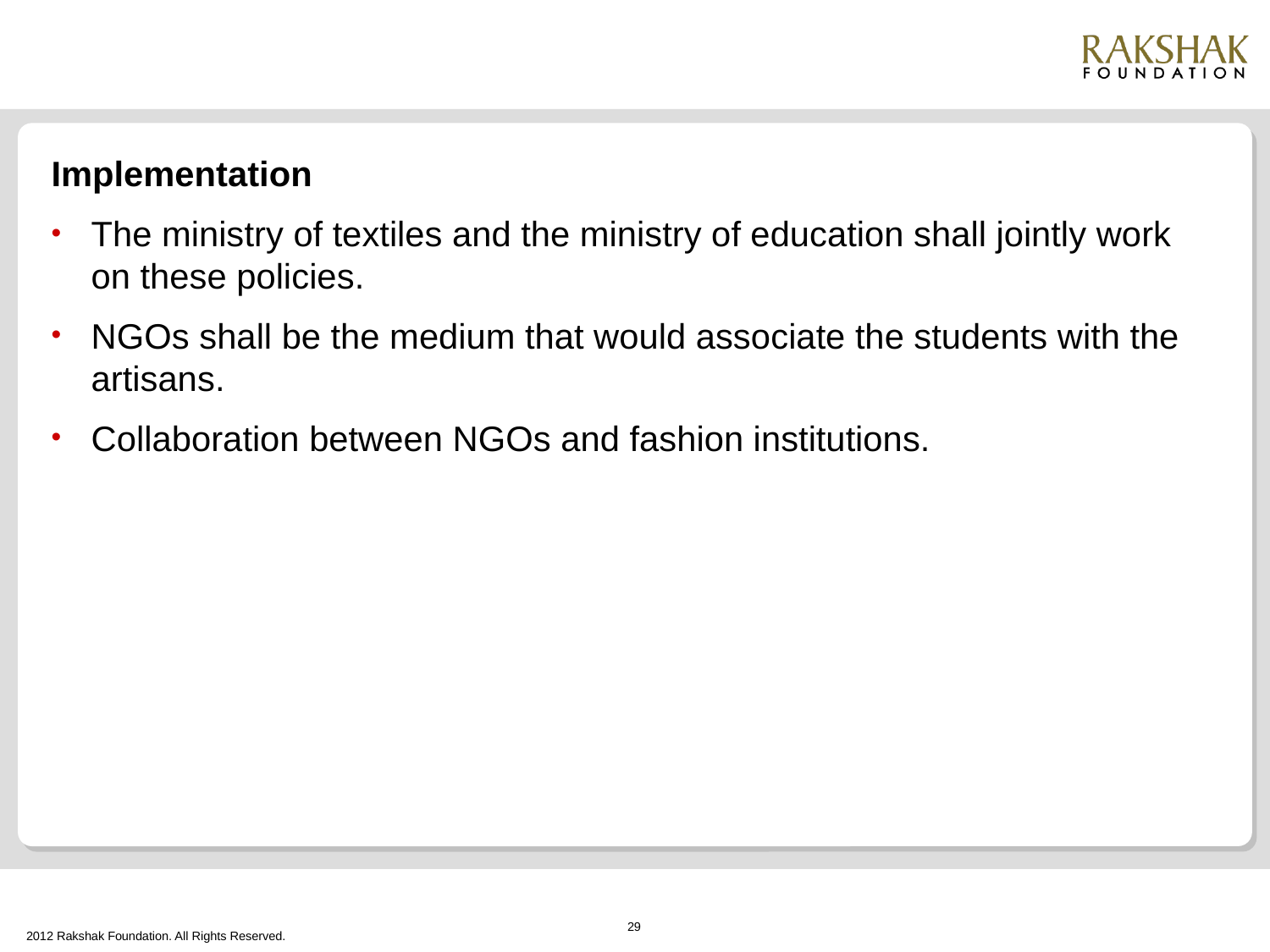

#
Implementation
The ministry of textiles and the ministry of education shall jointly work on these policies.
NGOs shall be the medium that would associate the students with the artisans.
Collaboration between NGOs and fashion institutions.
29